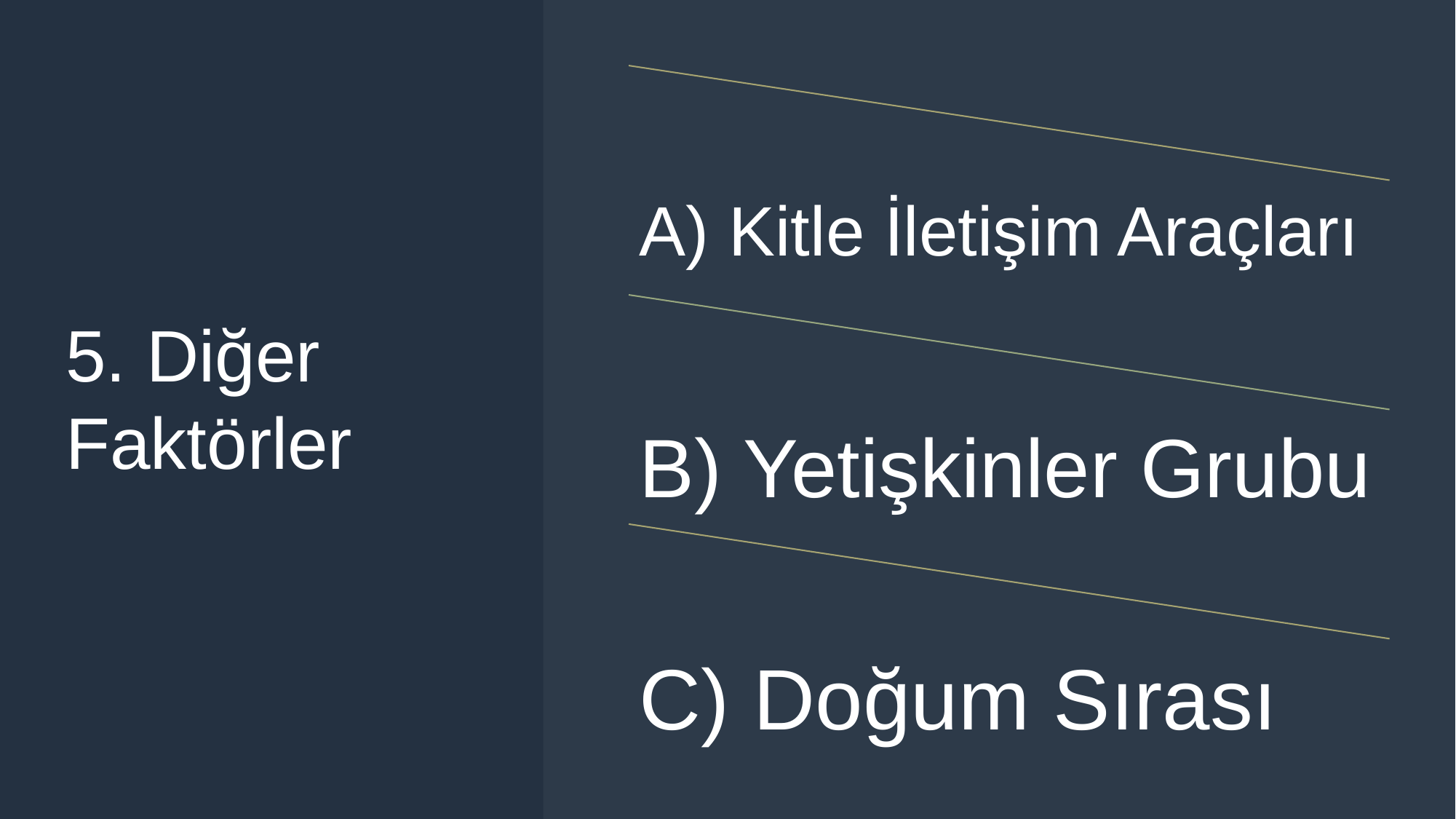

# 5. Diğer Faktörler
A) Kitle İletişim Araçları
B) Yetişkinler Grubu
C) Doğum Sırası